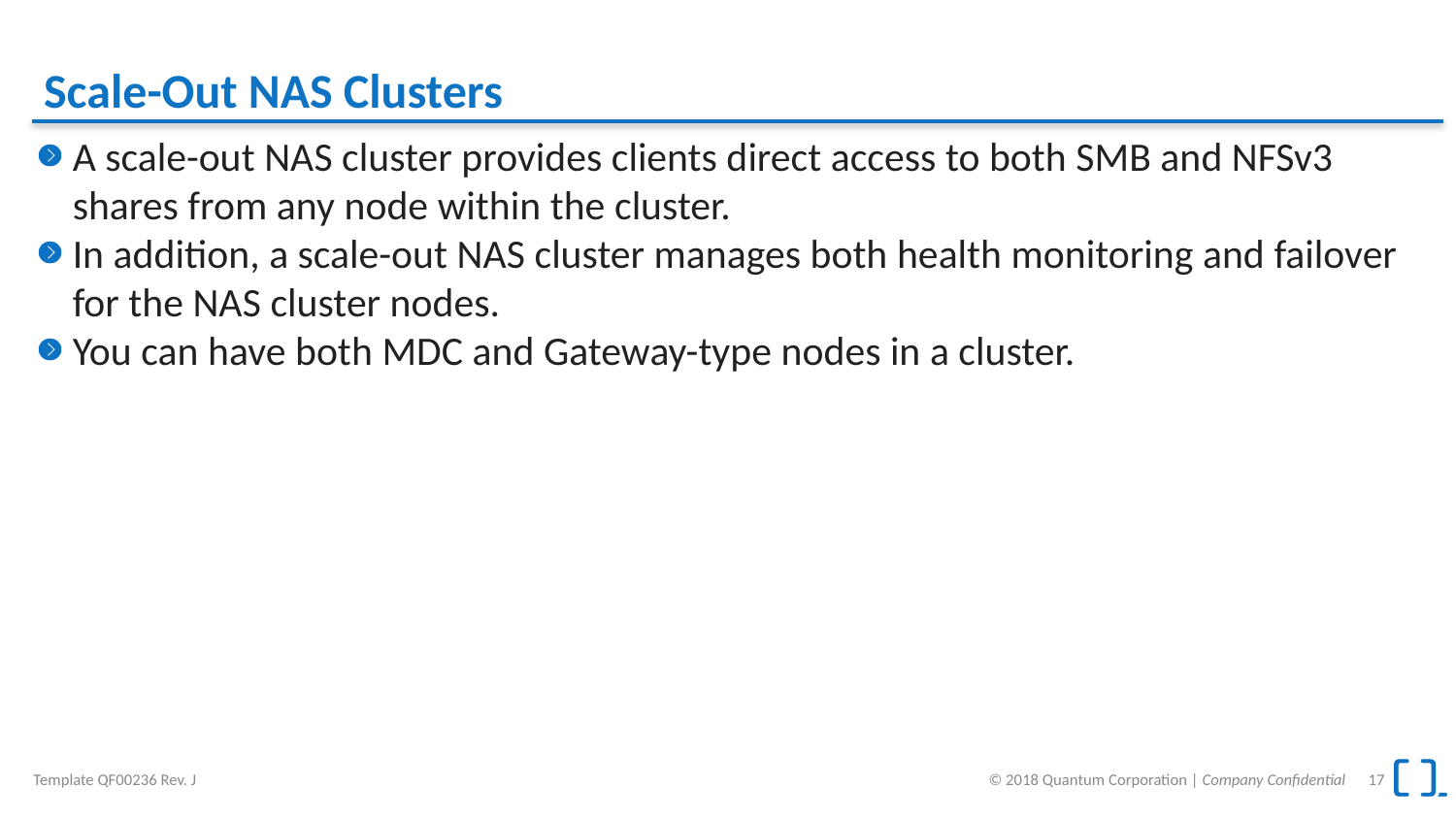

# Scale-Out NAS Clusters
A scale-out NAS cluster provides clients direct access to both SMB and NFSv3 shares from any node within the cluster.
In addition, a scale-out NAS cluster manages both health monitoring and failover for the NAS cluster nodes.
You can have both MDC and Gateway-type nodes in a cluster.